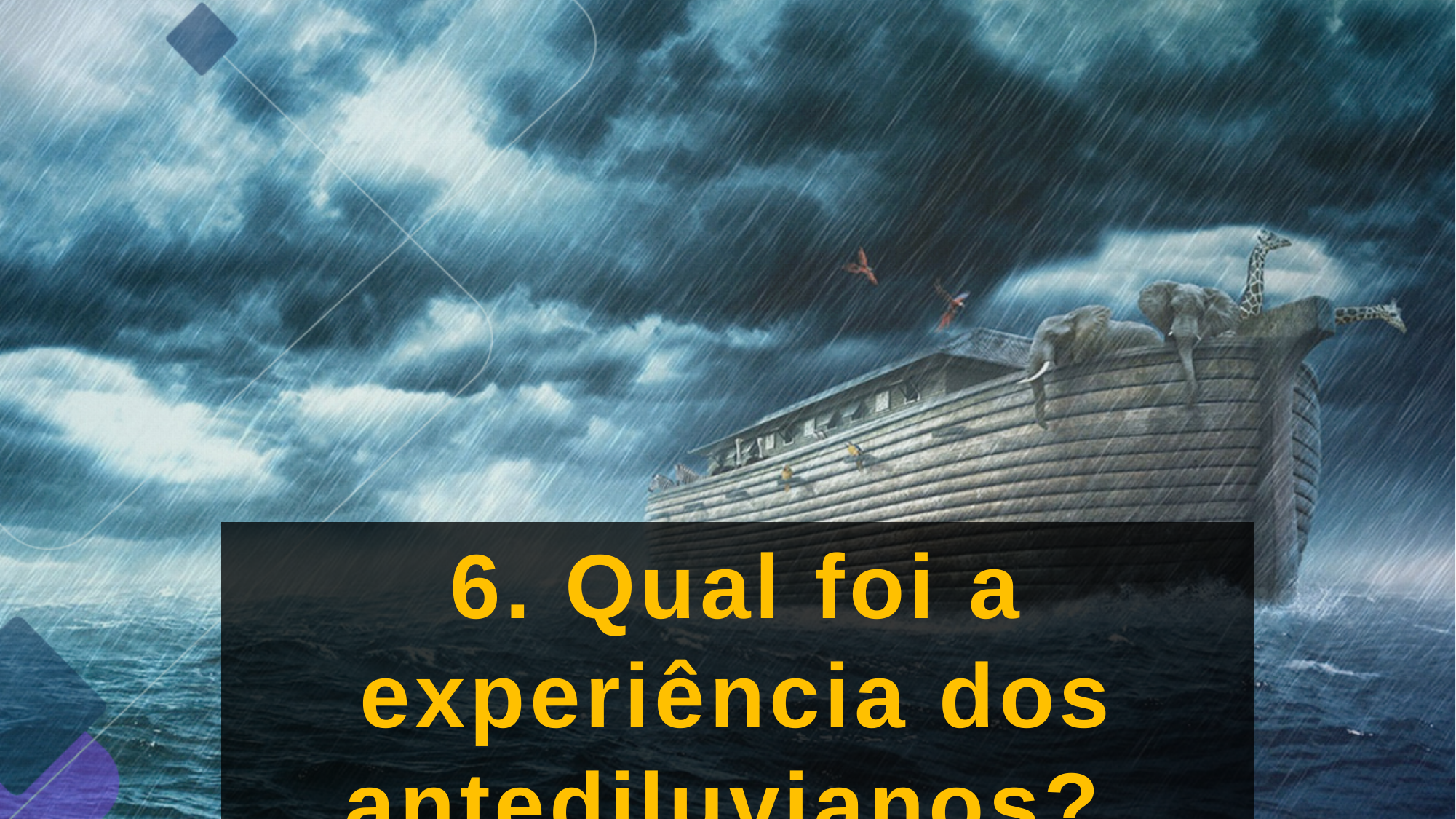

6. Qual foi a experiência dos antediluvianos?